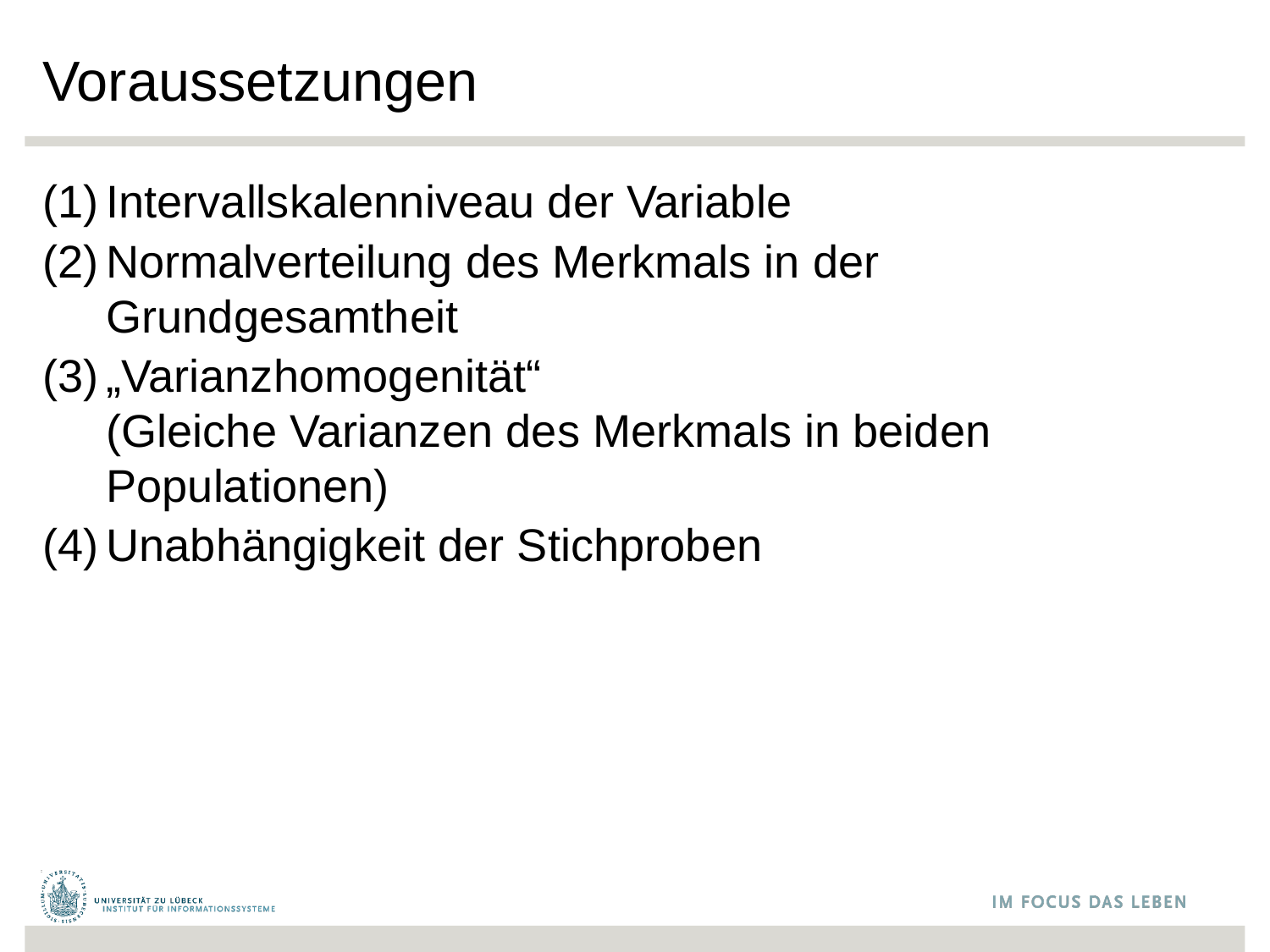

# Voraussetzungen
Intervallskalenniveau der Variable
Normalverteilung des Merkmals in der Grundgesamtheit
„Varianzhomogenität“
(Gleiche Varianzen des Merkmals in beiden Populationen)
Unabhängigkeit der Stichproben